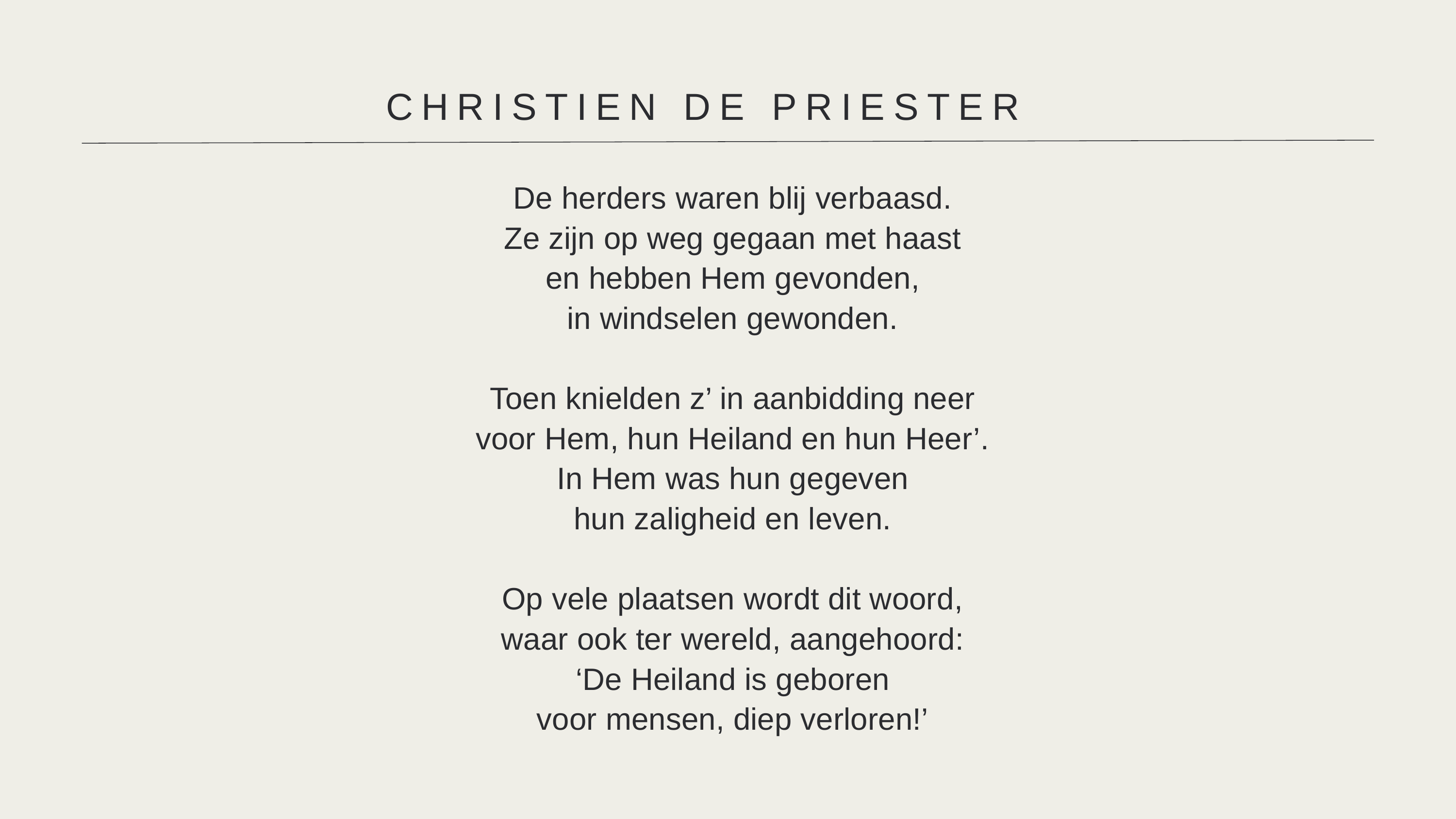

CHRISTIEN DE PRIESTER

 De herders waren blij verbaasd.
 Ze zijn op weg gegaan met haast
 en hebben Hem gevonden,
 in windselen gewonden.

 Toen knielden z’ in aanbidding neer
 voor Hem, hun Heiland en hun Heer’.
 In Hem was hun gegeven
 hun zaligheid en leven.

 Op vele plaatsen wordt dit woord,
 waar ook ter wereld, aangehoord:
 ‘De Heiland is geboren
 voor mensen, diep verloren!’